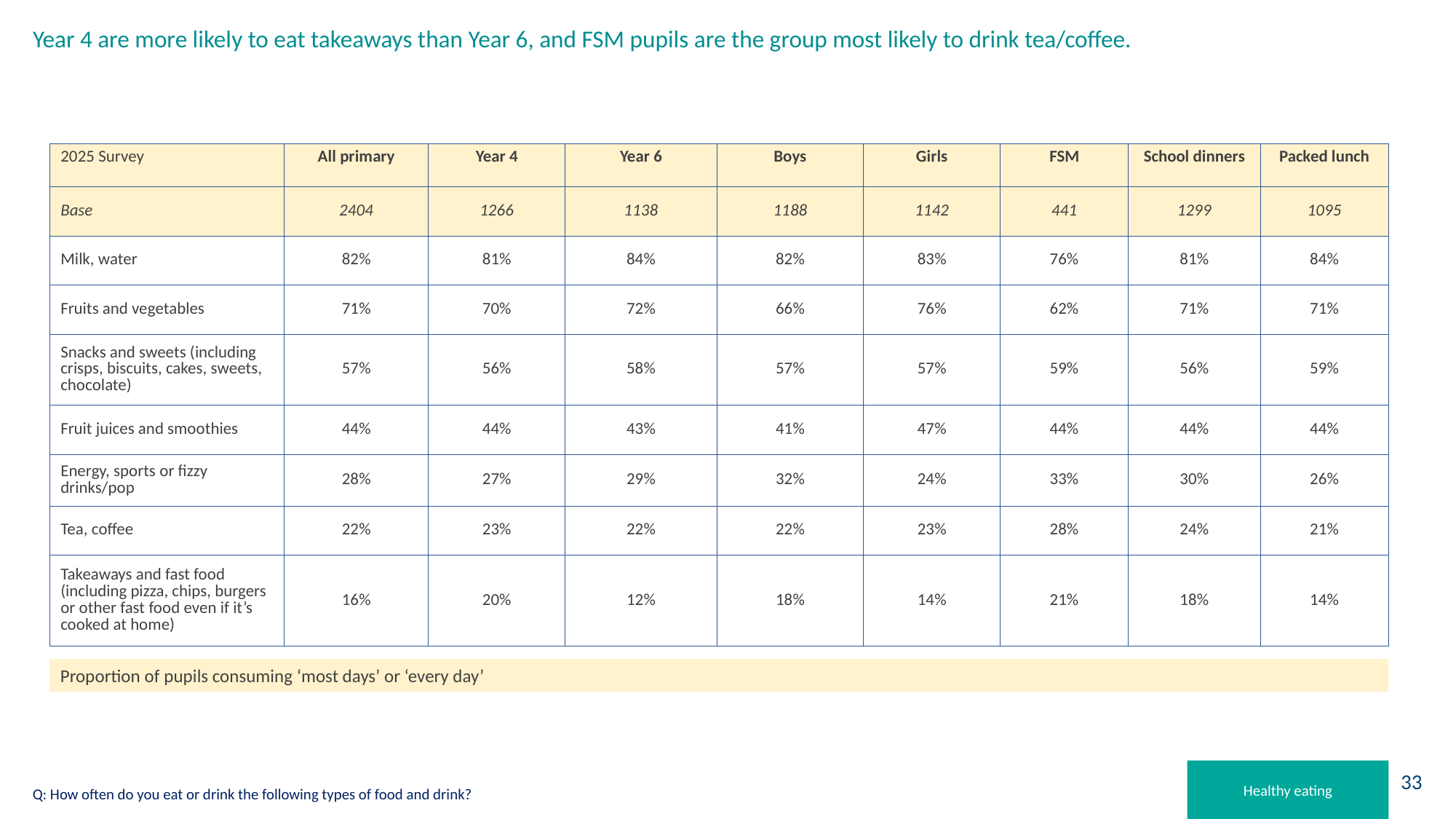

# Year 4 are more likely to eat takeaways than Year 6, and FSM pupils are the group most likely to drink tea/coffee.
| 2025 Survey | All primary | Year 4 | Year 6 | Boys | Girls | FSM | School dinners | Packed lunch |
| --- | --- | --- | --- | --- | --- | --- | --- | --- |
| Base | 2404 | 1266 | 1138 | 1188 | 1142 | 441 | 1299 | 1095 |
| Milk, water | 82% | 81% | 84% | 82% | 83% | 76% | 81% | 84% |
| Fruits and vegetables | 71% | 70% | 72% | 66% | 76% | 62% | 71% | 71% |
| Snacks and sweets (including crisps, biscuits, cakes, sweets, chocolate) | 57% | 56% | 58% | 57% | 57% | 59% | 56% | 59% |
| Fruit juices and smoothies | 44% | 44% | 43% | 41% | 47% | 44% | 44% | 44% |
| Energy, sports or fizzy drinks/pop | 28% | 27% | 29% | 32% | 24% | 33% | 30% | 26% |
| Tea, coffee | 22% | 23% | 22% | 22% | 23% | 28% | 24% | 21% |
| Takeaways and fast food (including pizza, chips, burgers or other fast food even if it’s cooked at home) | 16% | 20% | 12% | 18% | 14% | 21% | 18% | 14% |
Proportion of pupils consuming ‘most days’ or ‘every day’
Healthy eating
Q: How often do you eat or drink the following types of food and drink?